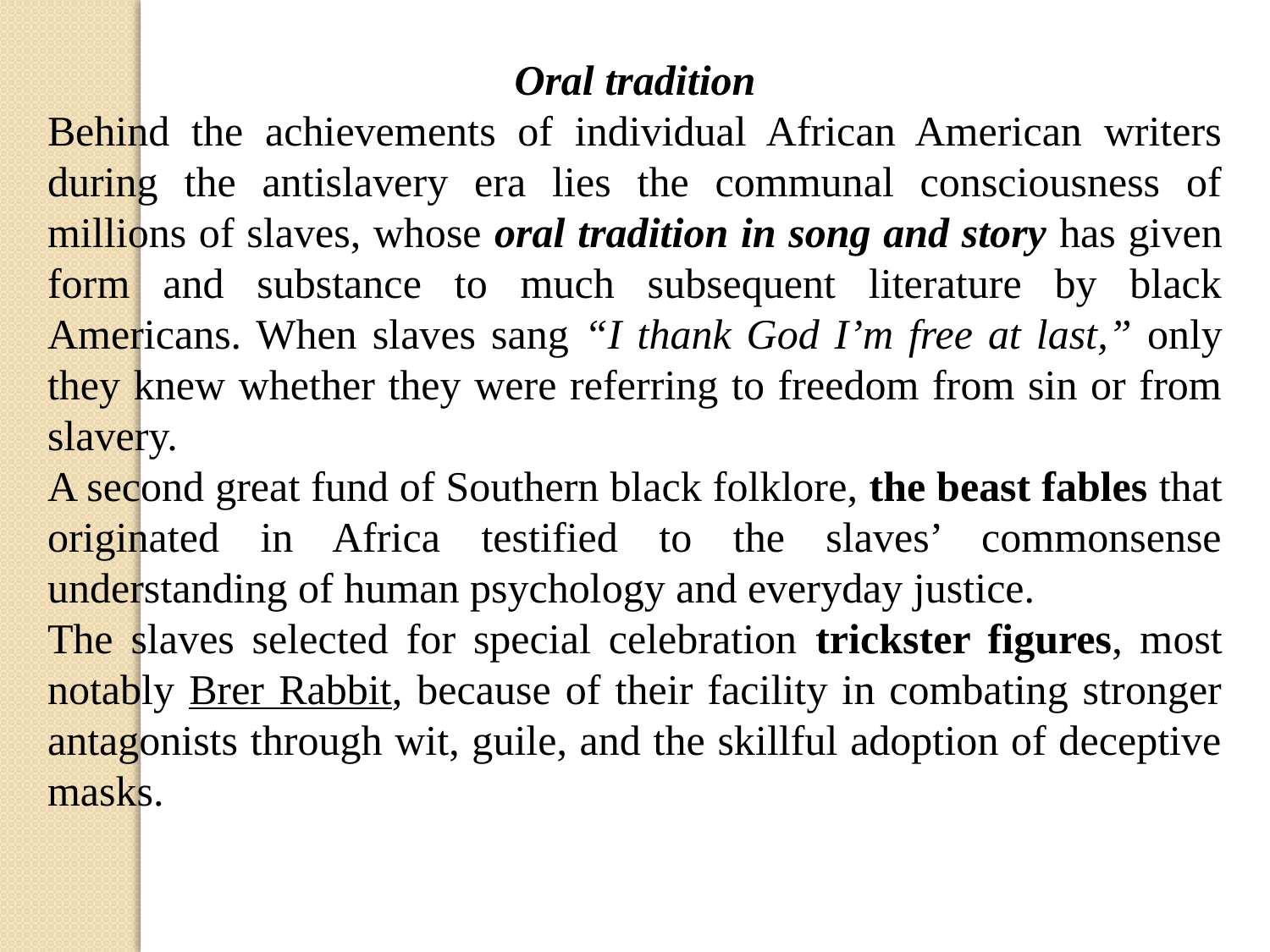

Oral tradition
Behind the achievements of individual African American writers during the antislavery era lies the communal consciousness of millions of slaves, whose oral tradition in song and story has given form and substance to much subsequent literature by black Americans. When slaves sang “I thank God I’m free at last,” only they knew whether they were referring to freedom from sin or from slavery.
A second great fund of Southern black folklore, the beast fables that originated in Africa testified to the slaves’ commonsense understanding of human psychology and everyday justice.
The slaves selected for special celebration trickster figures, most notably Brer Rabbit, because of their facility in combating stronger antagonists through wit, guile, and the skillful adoption of deceptive masks.